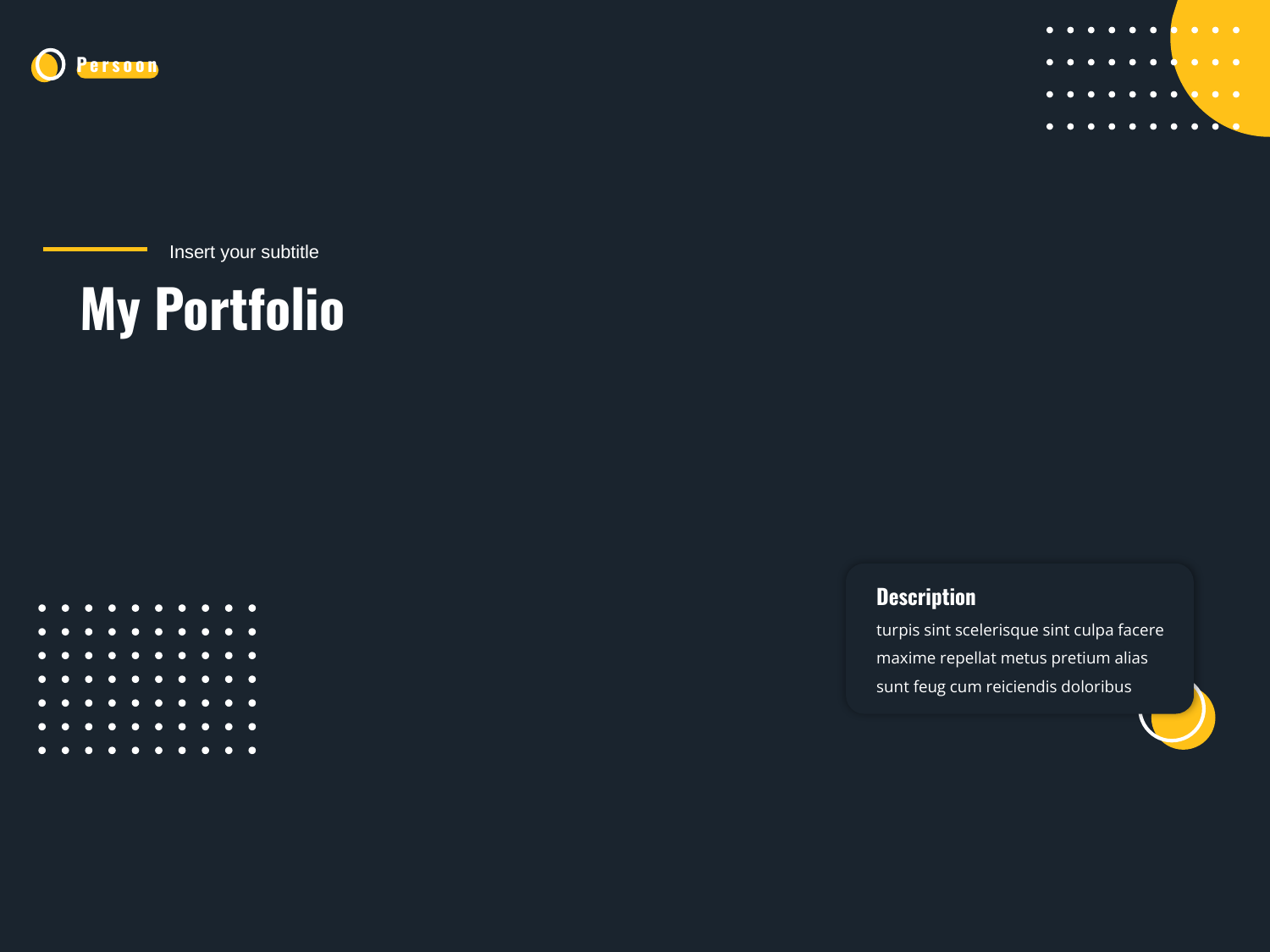

Insert your subtitle

# My Portfolio

Description

turpis sint scelerisque sint culpa facere maxime repellat metus pretium alias sunt feug cum reiciendis doloribus